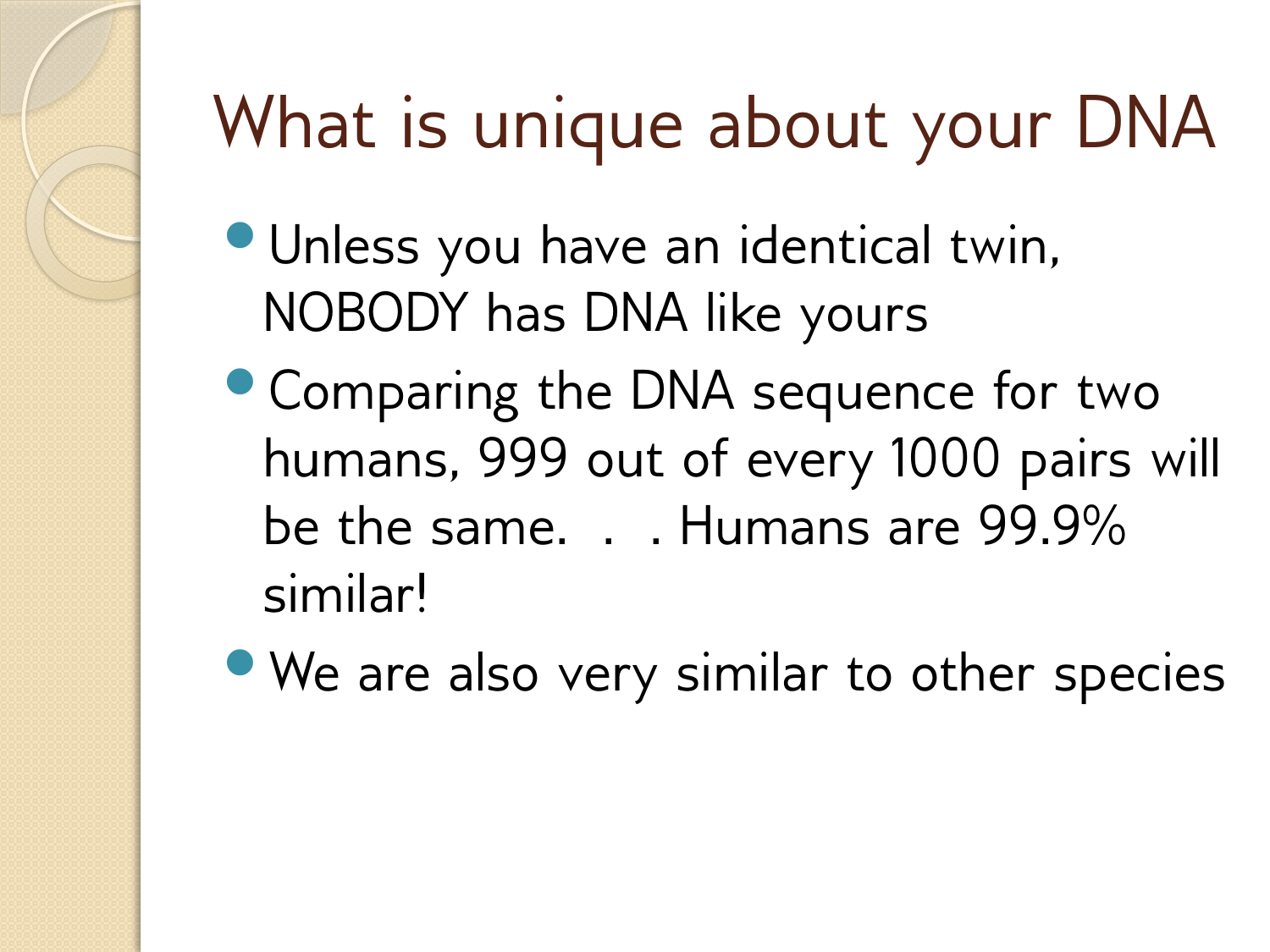

# What is unique about your DNA
Unless you have an identical twin, NOBODY has DNA like yours
Comparing the DNA sequence for two humans, 999 out of every 1000 pairs will be the same.  .  . Humans are 99.9% similar!
We are also very similar to other species